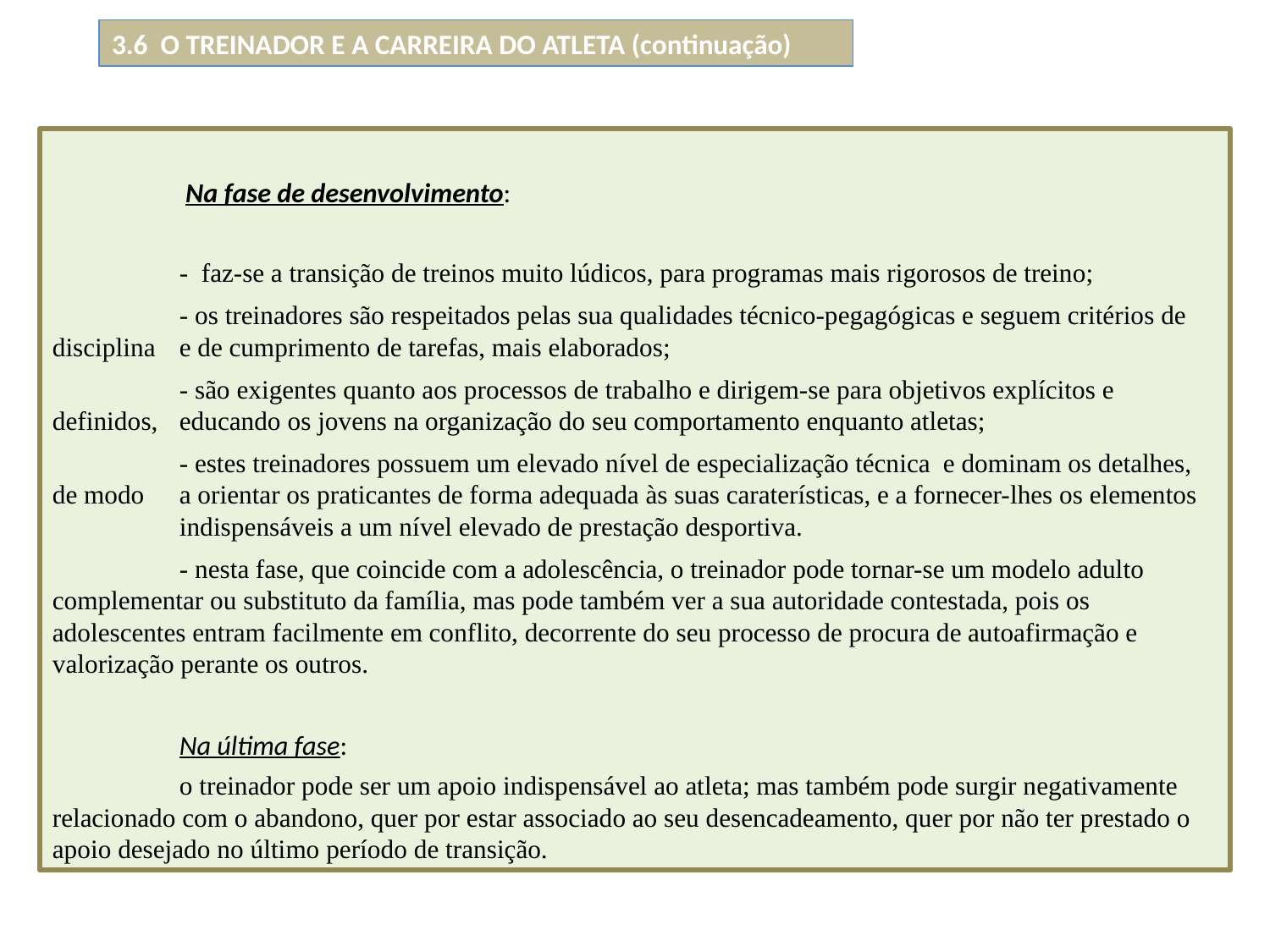

3.6  O TREINADOR E A CARREIRA DO ATLETA (continuação)

	 Na fase de desenvolvimento:

	-  faz-se a transição de treinos muito lúdicos, para programas mais rigorosos de treino;
	- os treinadores são respeitados pelas sua qualidades técnico-pegagógicas e seguem critérios de disciplina 	e de cumprimento de tarefas, mais elaborados;
	- são exigentes quanto aos processos de trabalho e dirigem-se para objetivos explícitos e definidos, 	educando os jovens na organização do seu comportamento enquanto atletas;
	- estes treinadores possuem um elevado nível de especialização técnica  e dominam os detalhes, de modo 	a orientar os praticantes de forma adequada às suas caraterísticas, e a fornecer-lhes os elementos 	indispensáveis a um nível elevado de prestação desportiva.
	- nesta fase, que coincide com a adolescência, o treinador pode tornar-se um modelo adulto 	complementar ou substituto da família, mas pode também ver a sua autoridade contestada, pois os 	adolescentes entram facilmente em conflito, decorrente do seu processo de procura de autoafirmação e 	valorização perante os outros.

	Na última fase:
	o treinador pode ser um apoio indispensável ao atleta; mas também pode surgir negativamente relacionado com o abandono, quer por estar associado ao seu desencadeamento, quer por não ter prestado o apoio desejado no último período de transição.